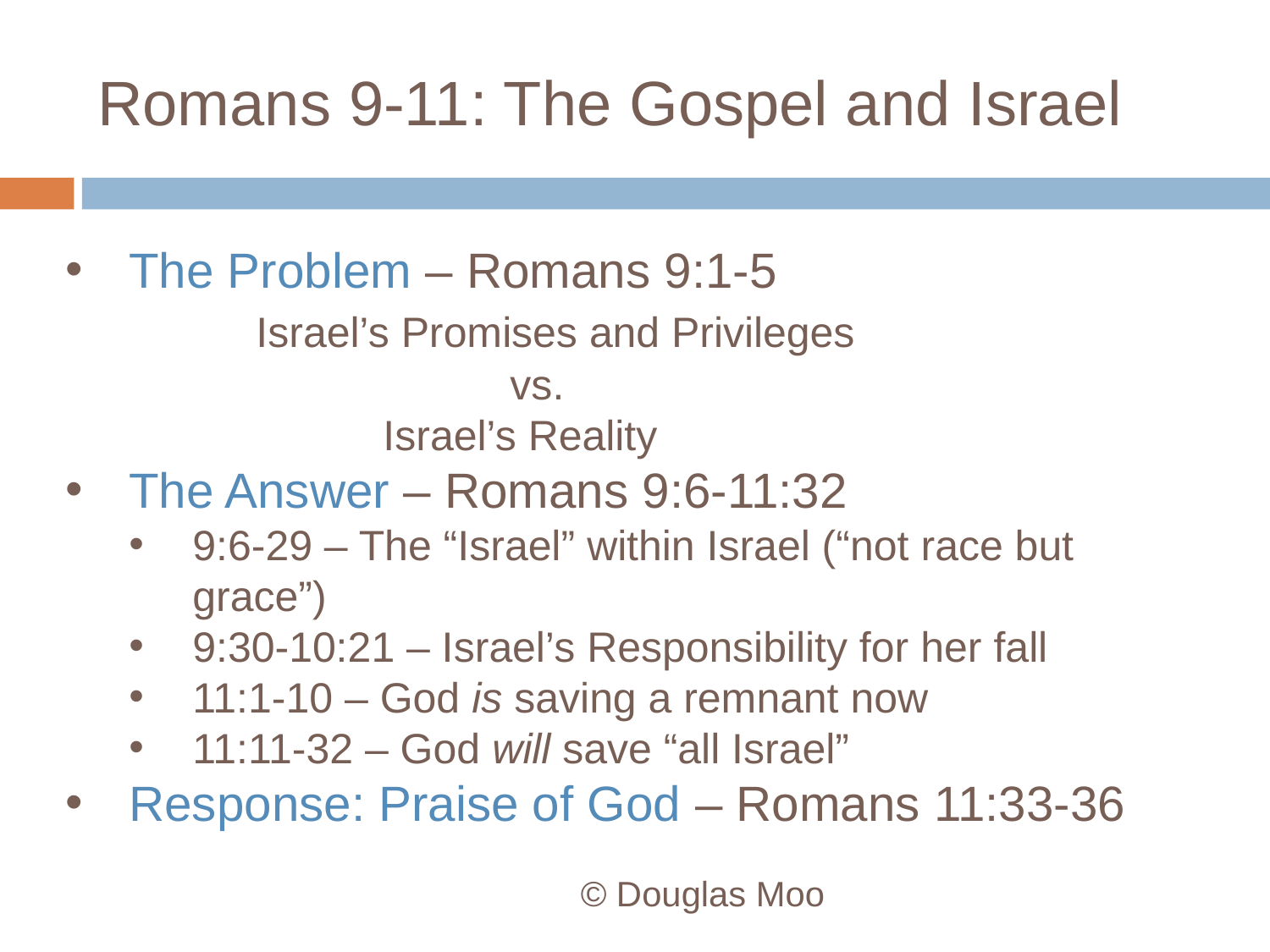

# Romans 9-11: The Gospel and Israel
The Problem – Romans 9:1-5
	Israel’s Promises and Privileges
			vs.
		Israel’s Reality
The Answer – Romans 9:6-11:32
9:6-29 – The “Israel” within Israel (“not race but grace”)
9:30-10:21 – Israel’s Responsibility for her fall
11:1-10 – God is saving a remnant now
11:11-32 – God will save “all Israel”
Response: Praise of God – Romans 11:33-36
© Douglas Moo